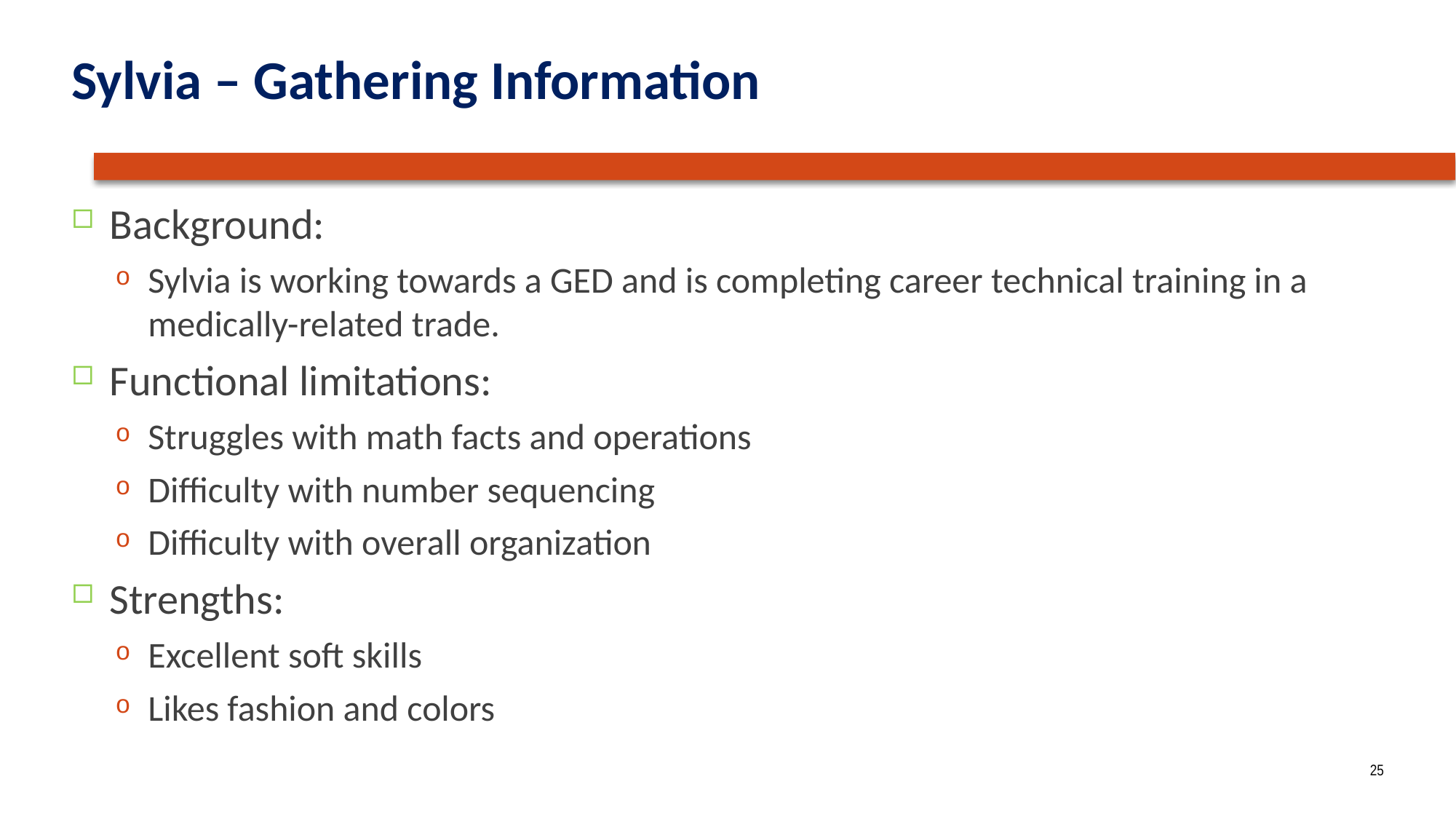

# Sylvia – Gathering Information
Background:
Sylvia is working towards a GED and is completing career technical training in a medically-related trade.
Functional limitations:
Struggles with math facts and operations
Difficulty with number sequencing
Difficulty with overall organization
Strengths:
Excellent soft skills
Likes fashion and colors
25